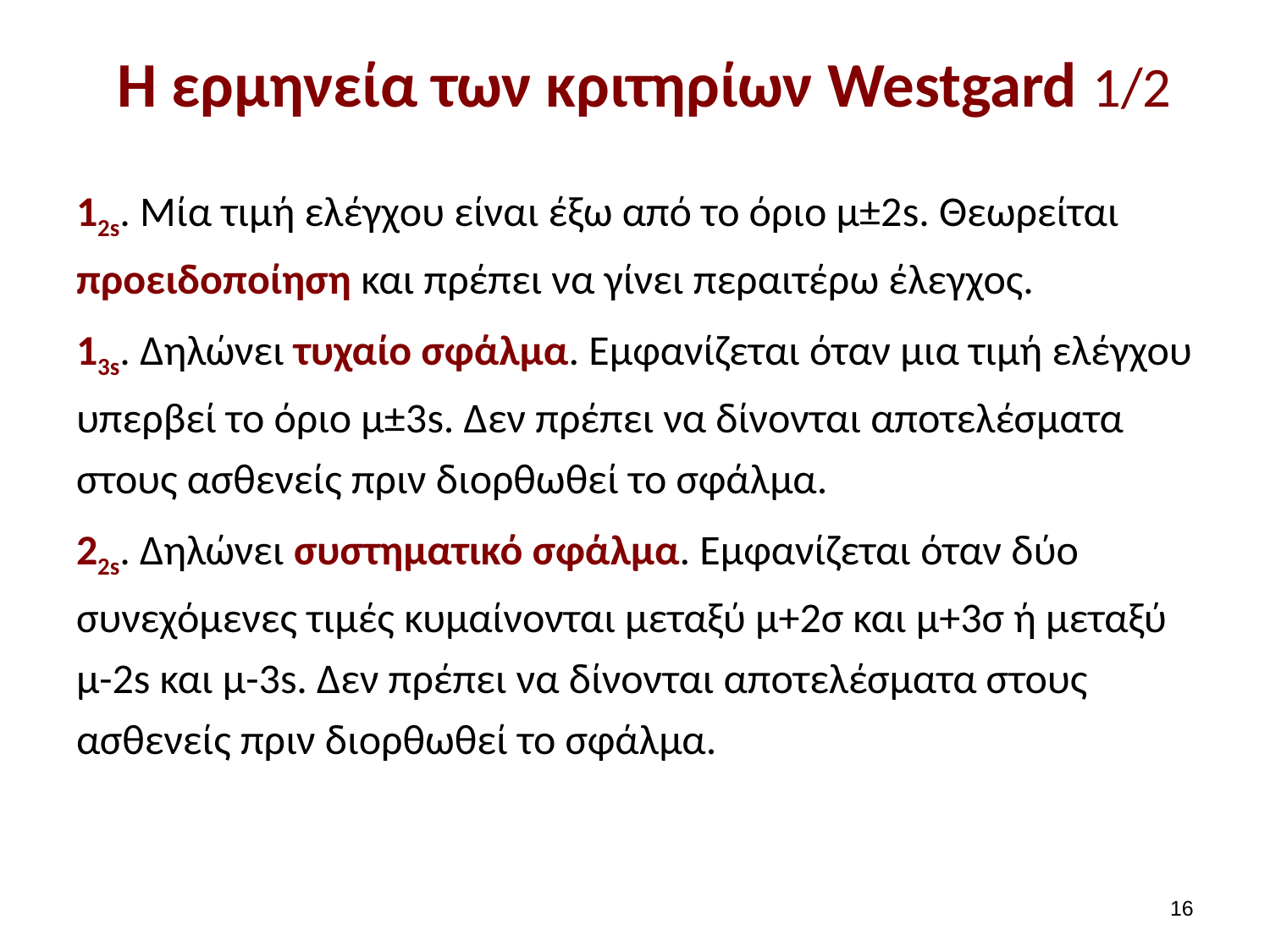

# Η ερμηνεία των κριτηρίων Westgard 1/2
12s. Mία τιμή ελέγχου είναι έξω από το όριο μ±2s. Θεωρείται προειδοποίηση και πρέπει να γίνει περαιτέρω έλεγχος.
13s. Δηλώνει τυχαίο σφάλμα. Εμφανίζεται όταν μια τιμή ελέγχου υπερβεί το όριο μ±3s. Δεν πρέπει να δίνονται αποτελέσματα στους ασθενείς πριν διορθωθεί το σφάλμα.
22s. Δηλώνει συστηματικό σφάλμα. Εμφανίζεται όταν δύο συνεχόμενες τιμές κυμαίνονται μεταξύ μ+2σ και μ+3σ ή μεταξύ μ-2s και μ-3s. Δεν πρέπει να δίνονται αποτελέσματα στους ασθενείς πριν διορθωθεί το σφάλμα.

16